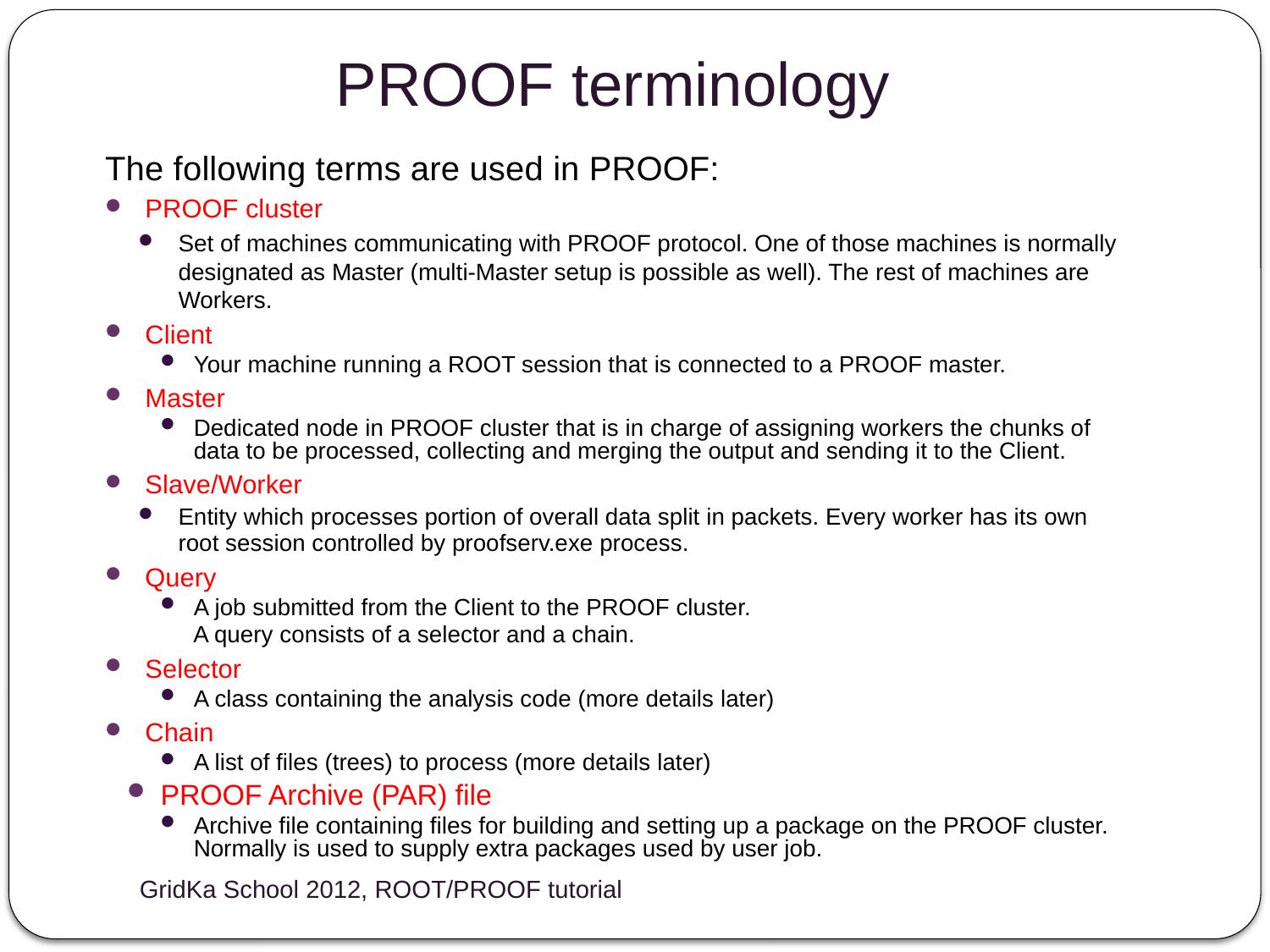

# PROOF terminology

The following terms are used in PROOF:
PROOF cluster
Set of machines communicating with PROOF protocol. One of those machines is normally designated as Master (multi-Master setup is possible as well). The rest of machines are Workers.
Client
Your machine running a ROOT session that is connected to a PROOF master.
Master
Dedicated node in PROOF cluster that is in charge of assigning workers the chunks of data to be processed, collecting and merging the output and sending it to the Client.
Slave/Worker
Entity which processes portion of overall data split in packets. Every worker has its own root session controlled by proofserv.exe process.
Query
A job submitted from the Client to the PROOF cluster.
     A query consists of a selector and a chain.
Selector
A class containing the analysis code (more details later)
Chain
A list of files (trees) to process (more details later)
PROOF Archive (PAR) file
Archive file containing files for building and setting up a package on the PROOF cluster. Normally is used to supply extra packages used by user job.
GridKa School 2012, ROOT/PROOF tutorial